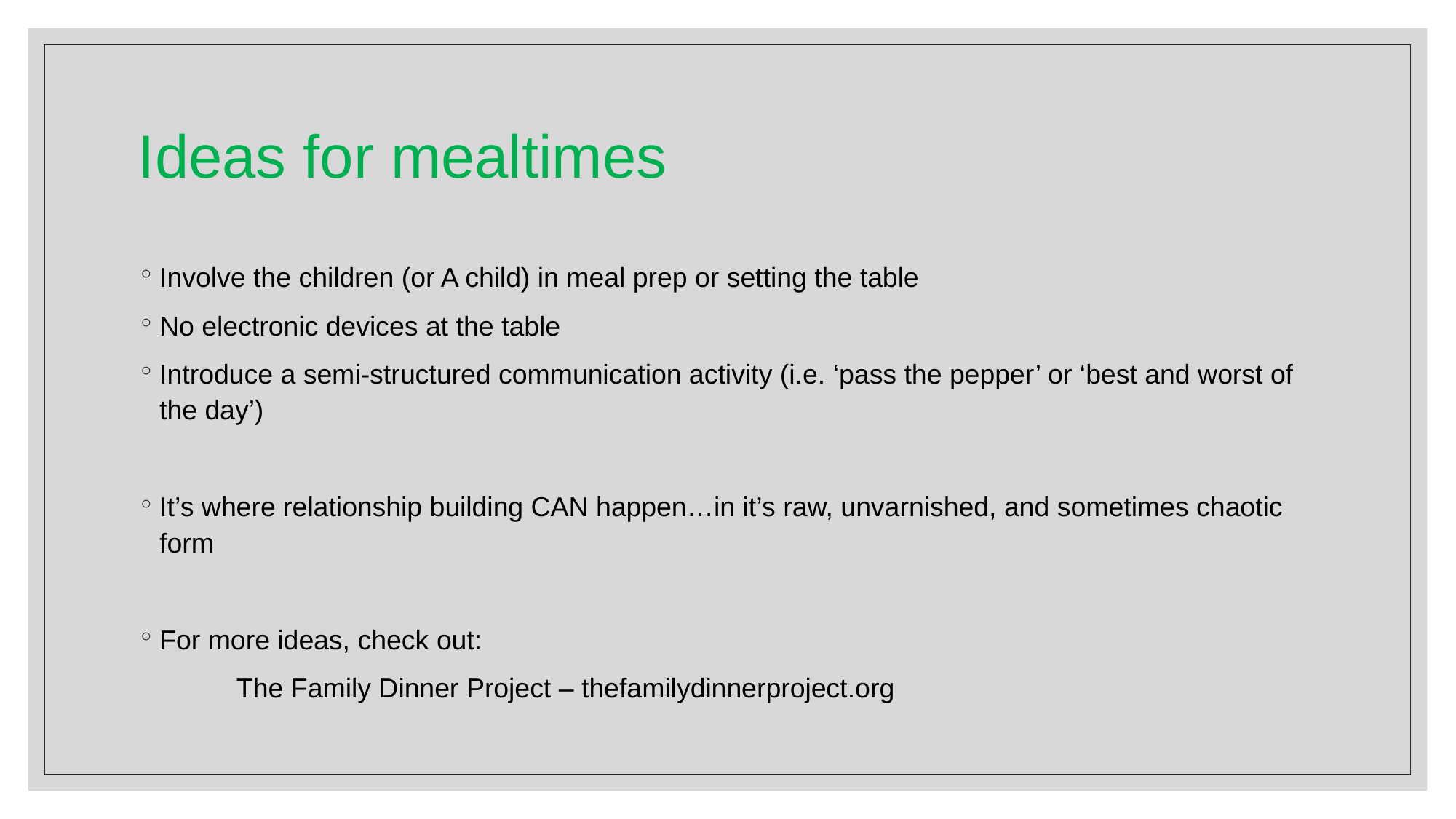

# Ideas for mealtimes
Involve the children (or A child) in meal prep or setting the table
No electronic devices at the table
Introduce a semi-structured communication activity (i.e. ‘pass the pepper’ or ‘best and worst of the day’)

It’s where relationship building CAN happen…in it’s raw, unvarnished, and sometimes chaotic form

For more ideas, check out:
	The Family Dinner Project – thefamilydinnerproject.org